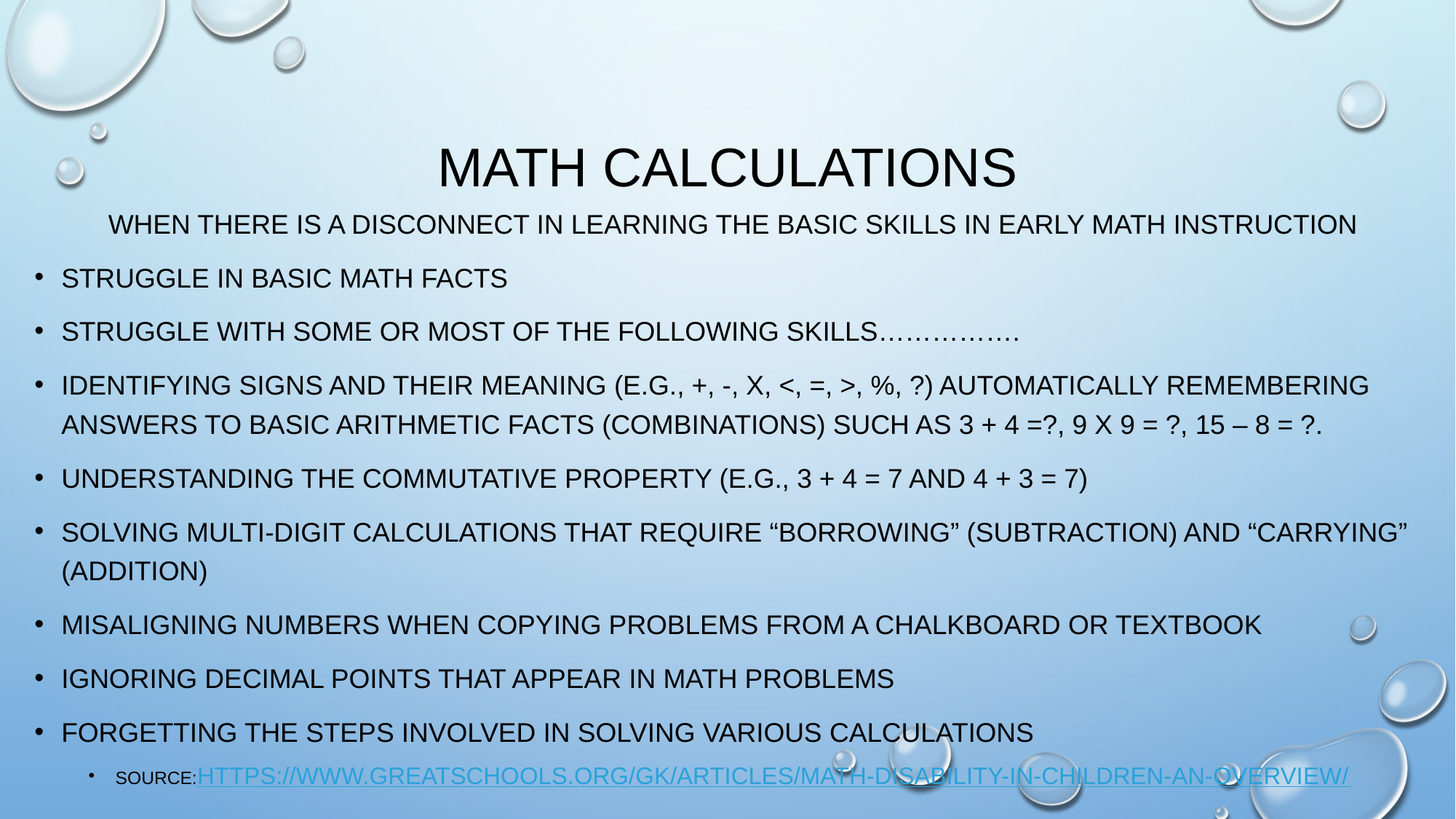

# Math calculations
when there is a disconnect in learning the basic skills in early math instruction
Struggle in basic math facts
Struggle with some or most of the following skills…………….
Identifying signs and their meaning (e.g., +, -, x, <, =, >, %, ?) Automatically remembering answers to basic arithmetic facts (combinations) such as 3 + 4 =?, 9 x 9 = ?, 15 – 8 = ?.
Understanding the commutative property (e.g., 3 + 4 = 7 and 4 + 3 = 7)
Solving multi-digit calculations that require “borrowing” (subtraction) and “carrying” (addition)
Misaligning numbers when copying problems from a chalkboard or textbook
Ignoring decimal points that appear in math problems
Forgetting the steps involved in solving various calculations
Source:https://www.greatschools.org/gk/articles/math-disability-in-children-an-overview/